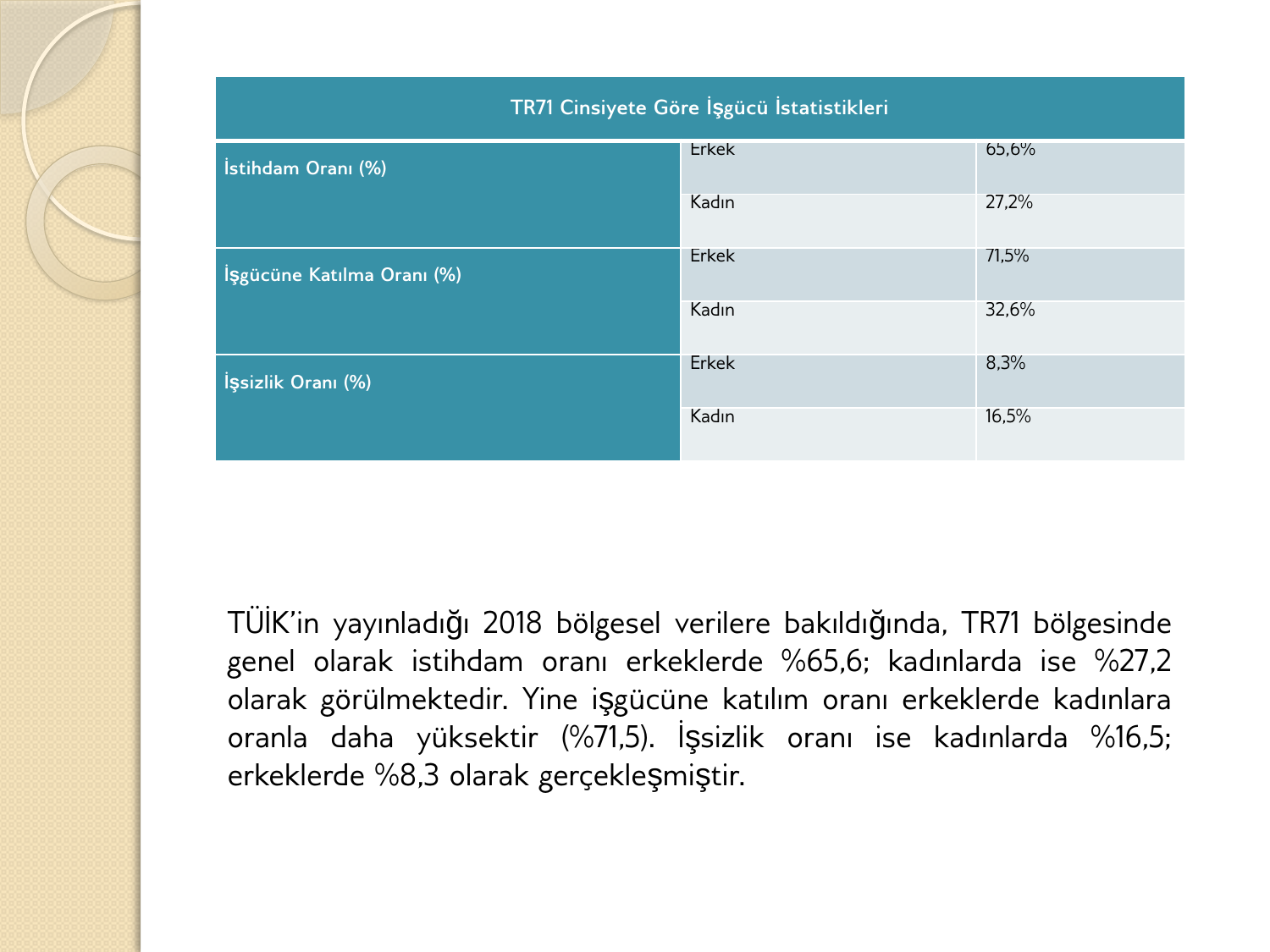

| TR71 Cinsiyete Göre İşgücü İstatistikleri |  |  |
| --- | --- | --- |
| İstihdam Oranı (%) | Erkek | 65,6% |
|  | Kadın | 27,2% |
| İşgücüne Katılma Oranı (%) | Erkek | 71,5% |
|  | Kadın | 32,6% |
| İşsizlik Oranı (%) | Erkek | 8,3% |
|  | Kadın | 16,5% |
TÜİK’in yayınladığı 2018 bölgesel verilere bakıldığında, TR71 bölgesinde genel olarak istihdam oranı erkeklerde %65,6; kadınlarda ise %27,2 olarak görülmektedir. Yine işgücüne katılım oranı erkeklerde kadınlara oranla daha yüksektir (%71,5). İşsizlik oranı ise kadınlarda %16,5; erkeklerde %8,3 olarak gerçekleşmiştir.